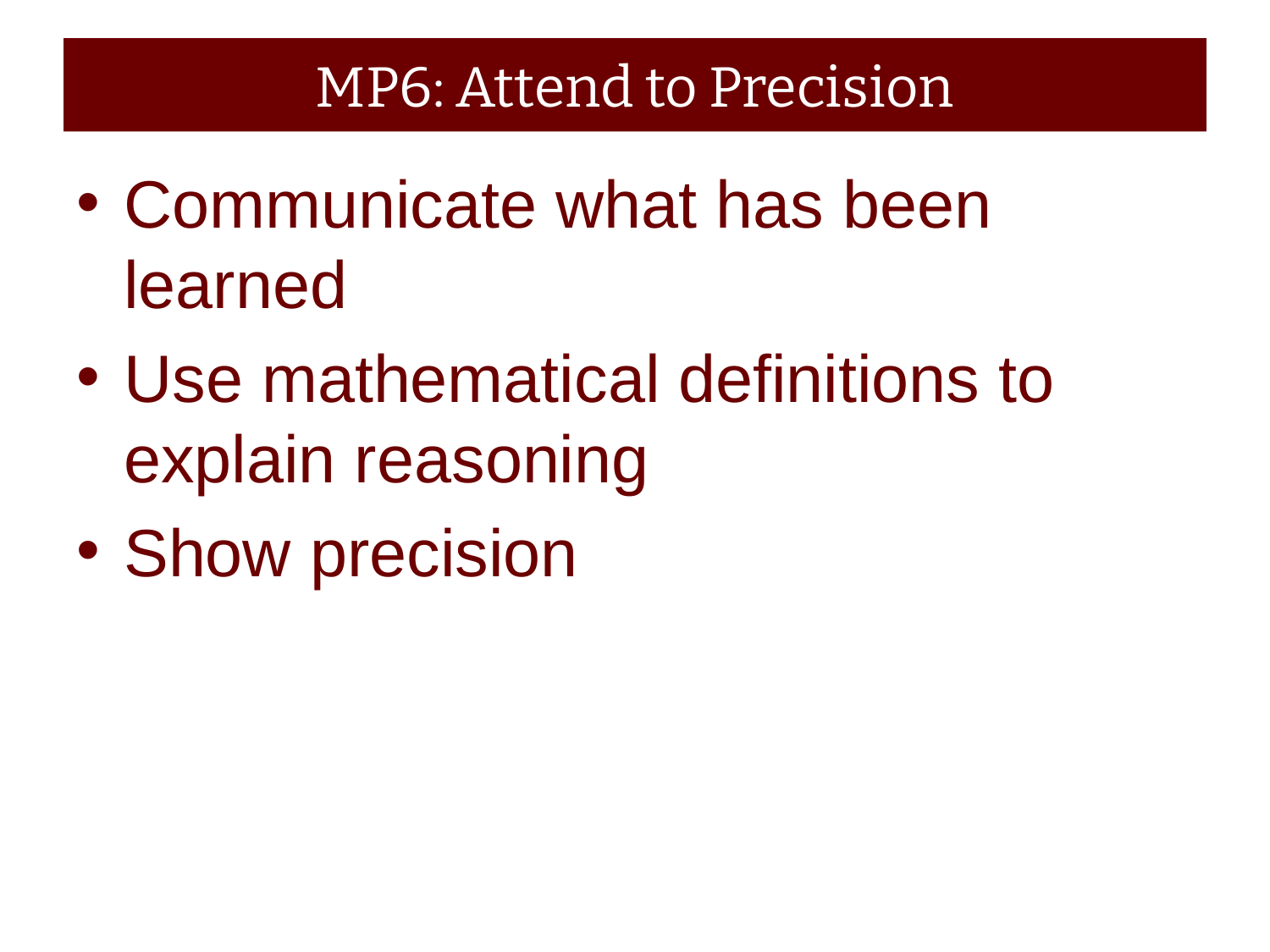

# MP6: Attend to Precision
Communicate what has been learned
Use mathematical definitions to explain reasoning
Show precision